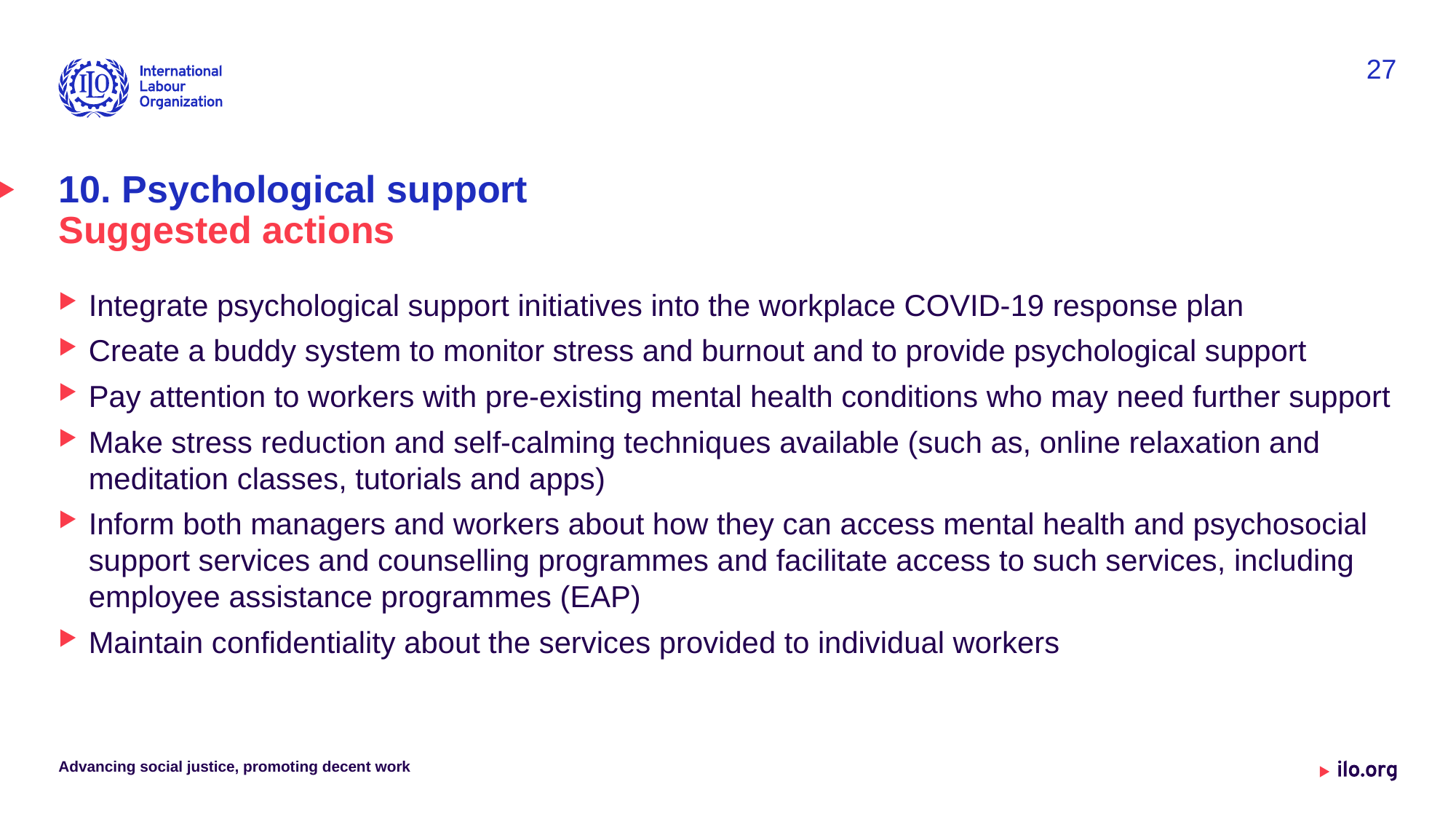

27
# 10. Psychological support Suggested actions
Integrate psychological support initiatives into the workplace COVID-19 response plan
Create a buddy system to monitor stress and burnout and to provide psychological support
Pay attention to workers with pre-existing mental health conditions who may need further support
Make stress reduction and self-calming techniques available (such as, online relaxation and meditation classes, tutorials and apps)
Inform both managers and workers about how they can access mental health and psychosocial support services and counselling programmes and facilitate access to such services, including employee assistance programmes (EAP)
Maintain confidentiality about the services provided to individual workers

Advancing social justice, promoting decent work
Date: Monday / 01 / October / 2019